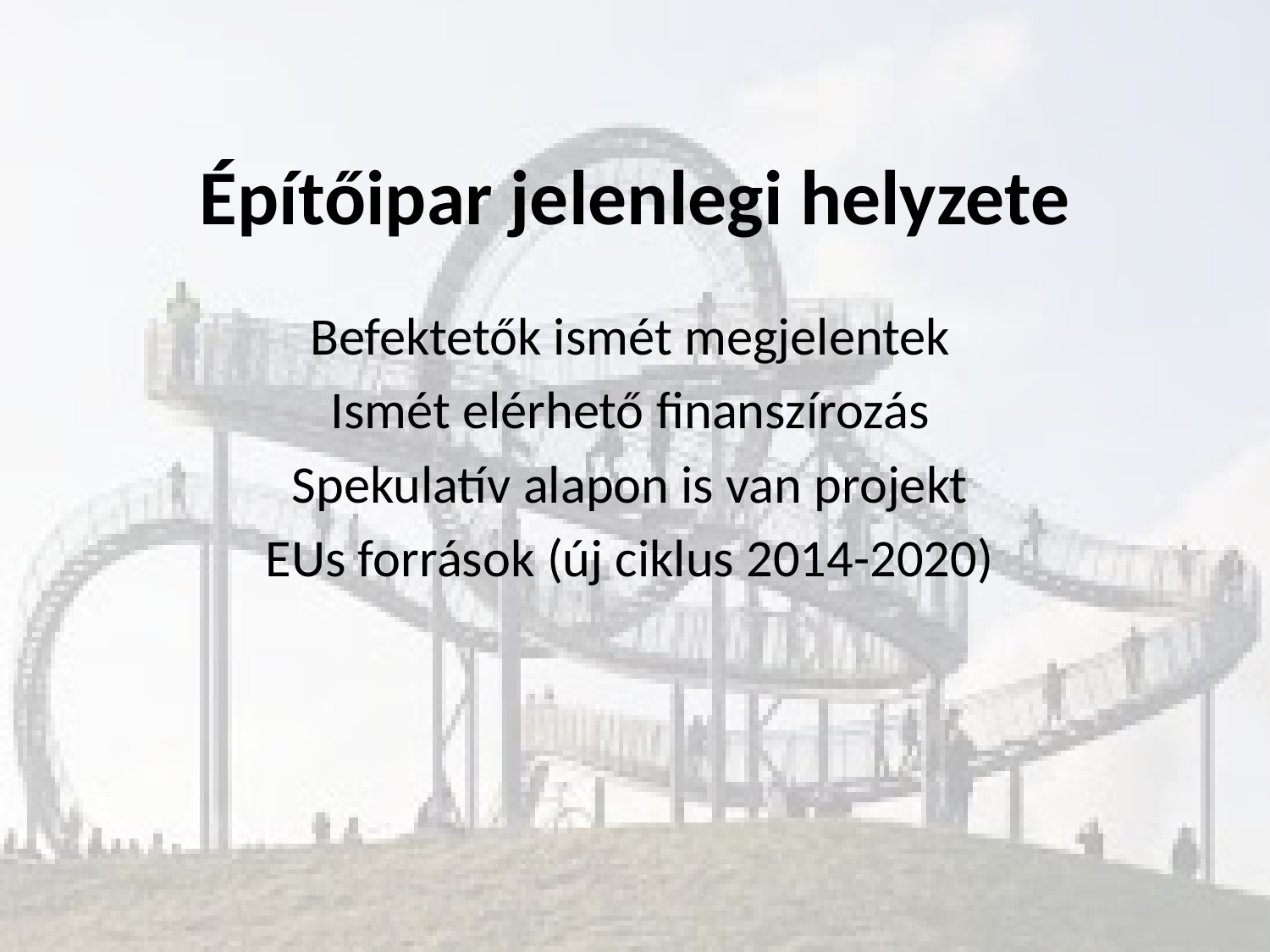

# Építőipar jelenlegi helyzete
Befektetők ismét megjelentek
Ismét elérhető finanszírozás
Spekulatív alapon is van projekt
EUs források (új ciklus 2014-2020)